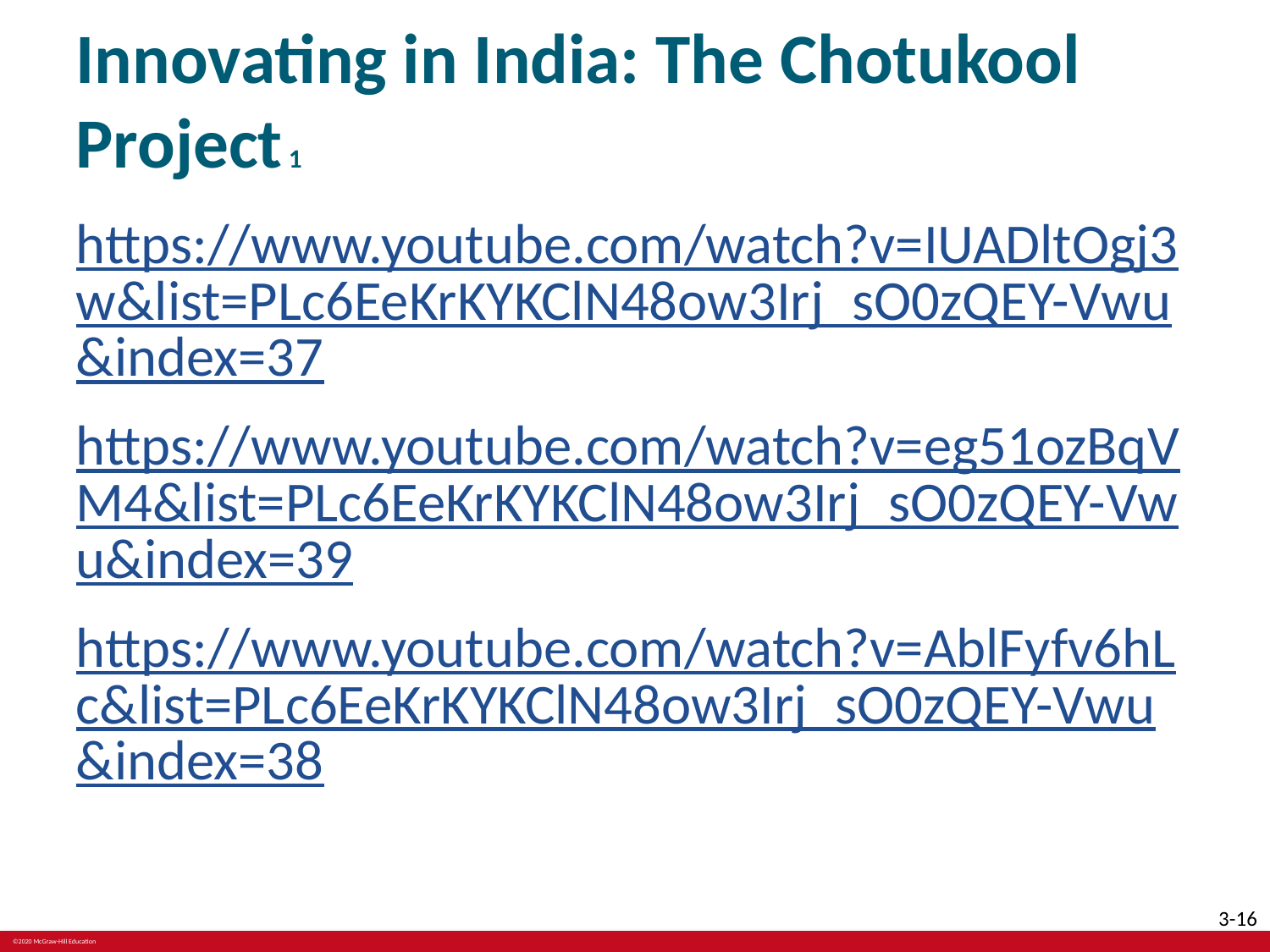

# Innovating in India: The Chotukool Project 1
https://www.youtube.com/watch?v=IUADltOgj3w&list=PLc6EeKrKYKClN48ow3Irj_sO0zQEY-Vwu&index=37
https://www.youtube.com/watch?v=eg51ozBqVM4&list=PLc6EeKrKYKClN48ow3Irj_sO0zQEY-Vwu&index=39
https://www.youtube.com/watch?v=AblFyfv6hLc&list=PLc6EeKrKYKClN48ow3Irj_sO0zQEY-Vwu&index=38